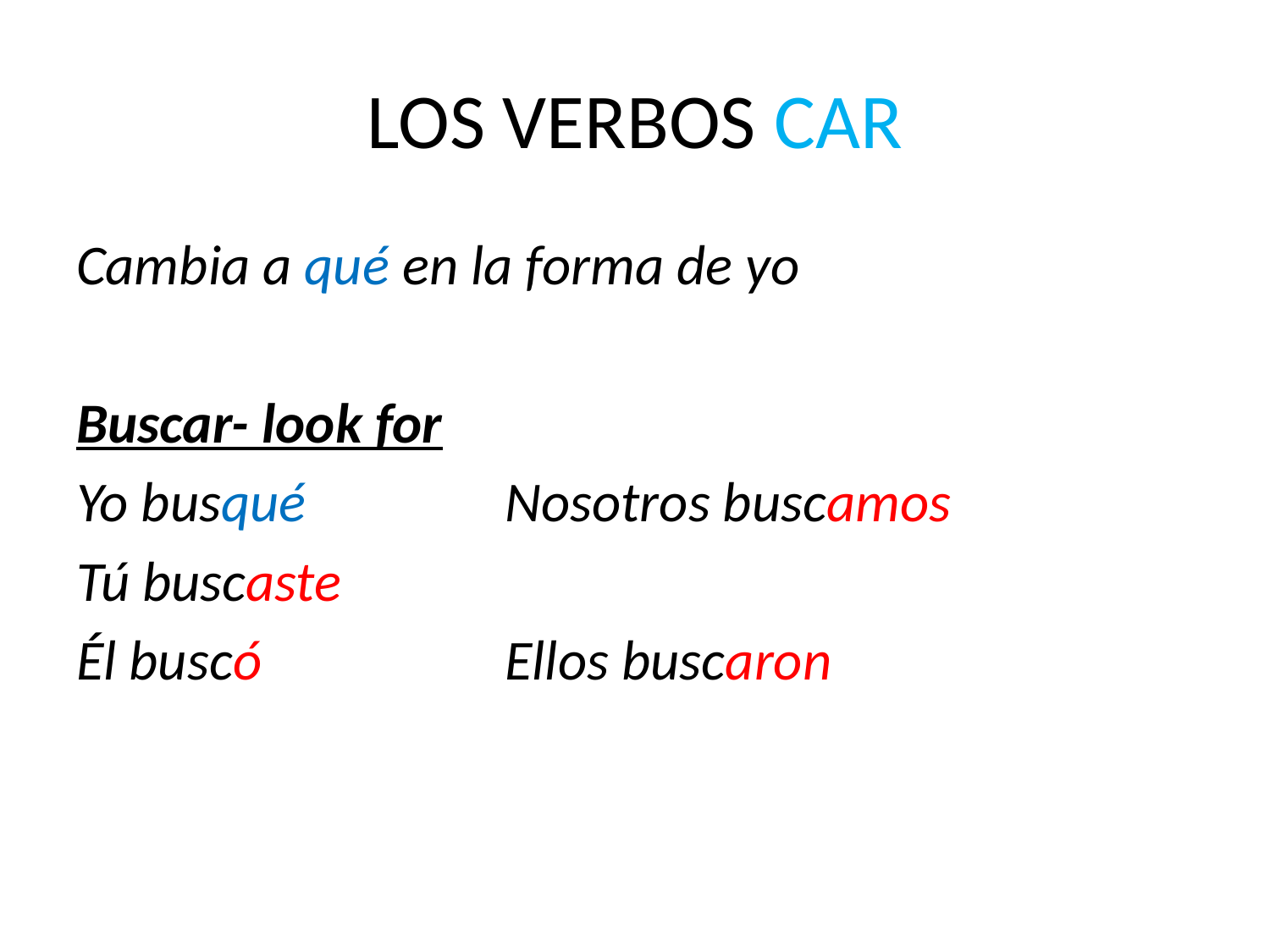

# LOS VERBOS CAR
Cambia a qué en la forma de yo

Buscar- look for
Yo busqué		Nosotros buscamos
Tú buscaste
Él buscó		Ellos buscaron